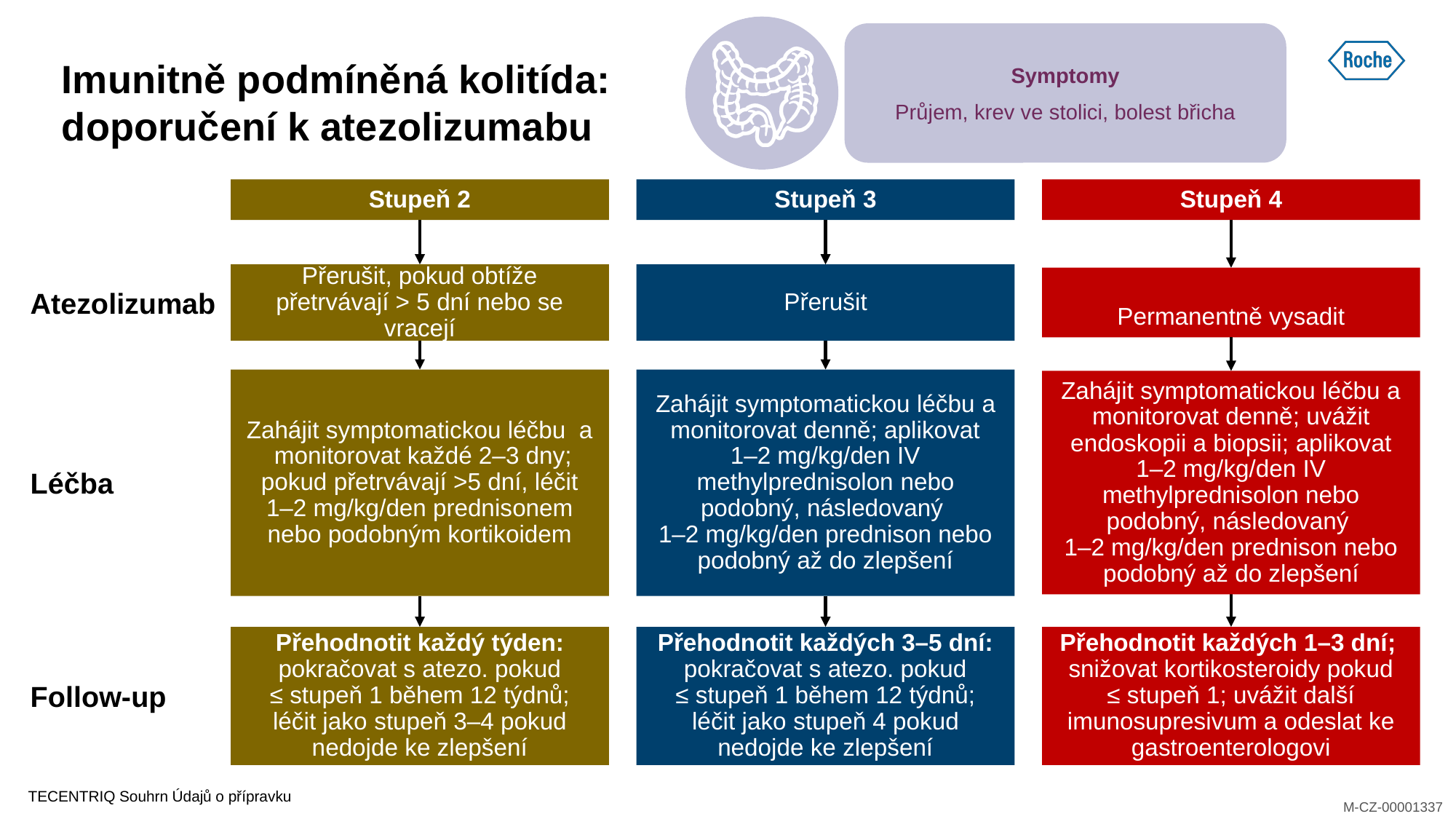

Symptomy
Průjem, krev ve stolici, bolest břicha
# Imunitně podmíněná kolitída: doporučení k atezolizumabu
Stupeň 2
Stupeň 3
Stupeň 4
Přerušit, pokud obtíže přetrvávají > 5 dní nebo se vracejí
Přerušit

Permanentně vysadit
Atezolizumab
Zahájit symptomatickou léčbu  a  monitorovat každé 2–3 dny; pokud přetrvávají >5 dní, léčit
1–2 mg/kg/den prednisonem nebo podobným kortikoidem
Zahájit symptomatickou léčbu a monitorovat denně; aplikovat
1–2 mg/kg/den IV methylprednisolon nebo podobný, následovaný
1–2 mg/kg/den prednison nebo podobný až do zlepšení
Zahájit symptomatickou léčbu a monitorovat denně; uvážit endoskopii a biopsii; aplikovat
1–2 mg/kg/den IV methylprednisolon nebo podobný, následovaný
1–2 mg/kg/den prednison nebo podobný až do zlepšení
Léčba
Přehodnotit každý týden:
pokračovat s atezo. pokud
≤ stupeň 1 během 12 týdnů; léčit jako stupeň 3–4 pokud nedojde ke zlepšení
Přehodnotit každých 3–5 dní: pokračovat s atezo. pokud
≤ stupeň 1 během 12 týdnů; léčit jako stupeň 4 pokud nedojde ke zlepšení
Přehodnotit každých 1–3 dní;
snižovat kortikosteroidy pokud
≤ stupeň 1; uvážit další imunosupresivum a odeslat ke gastroenterologovi
Follow-up
TECENTRIQ Souhrn Údajů o přípravku
M-CZ-00000975
M-CZ-00001337
M-CZ-00000975